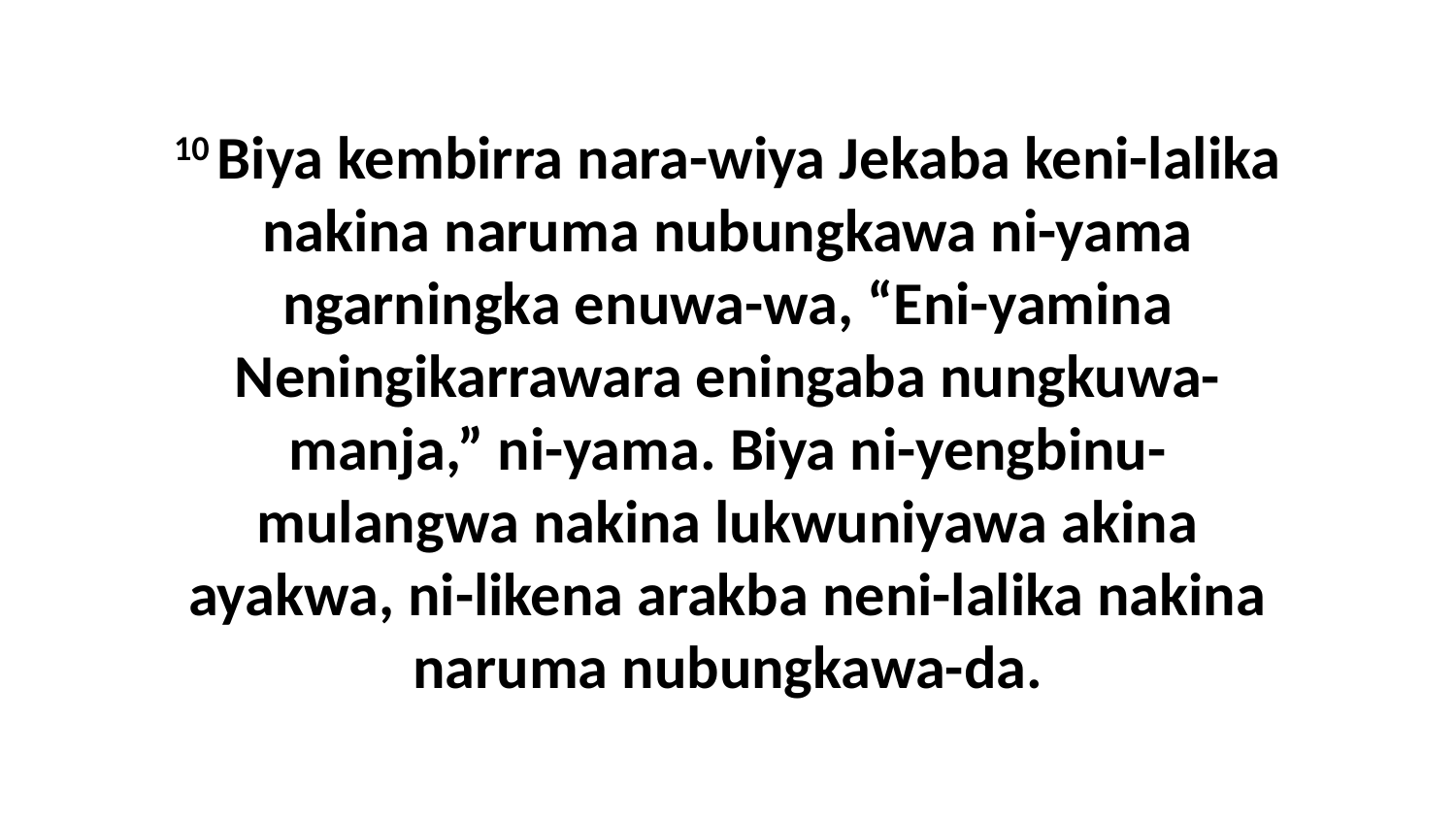

10 Biya kembirra nara-wiya Jekaba keni-lalika nakina naruma nubungkawa ni-yama ngarningka enuwa-wa, “Eni-yamina Neningikarrawara eningaba nungkuwa-manja,” ni-yama. Biya ni-yengbinu-mulangwa nakina lukwuniyawa akina ayakwa, ni-likena arakba neni-lalika nakina naruma nubungkawa-da.